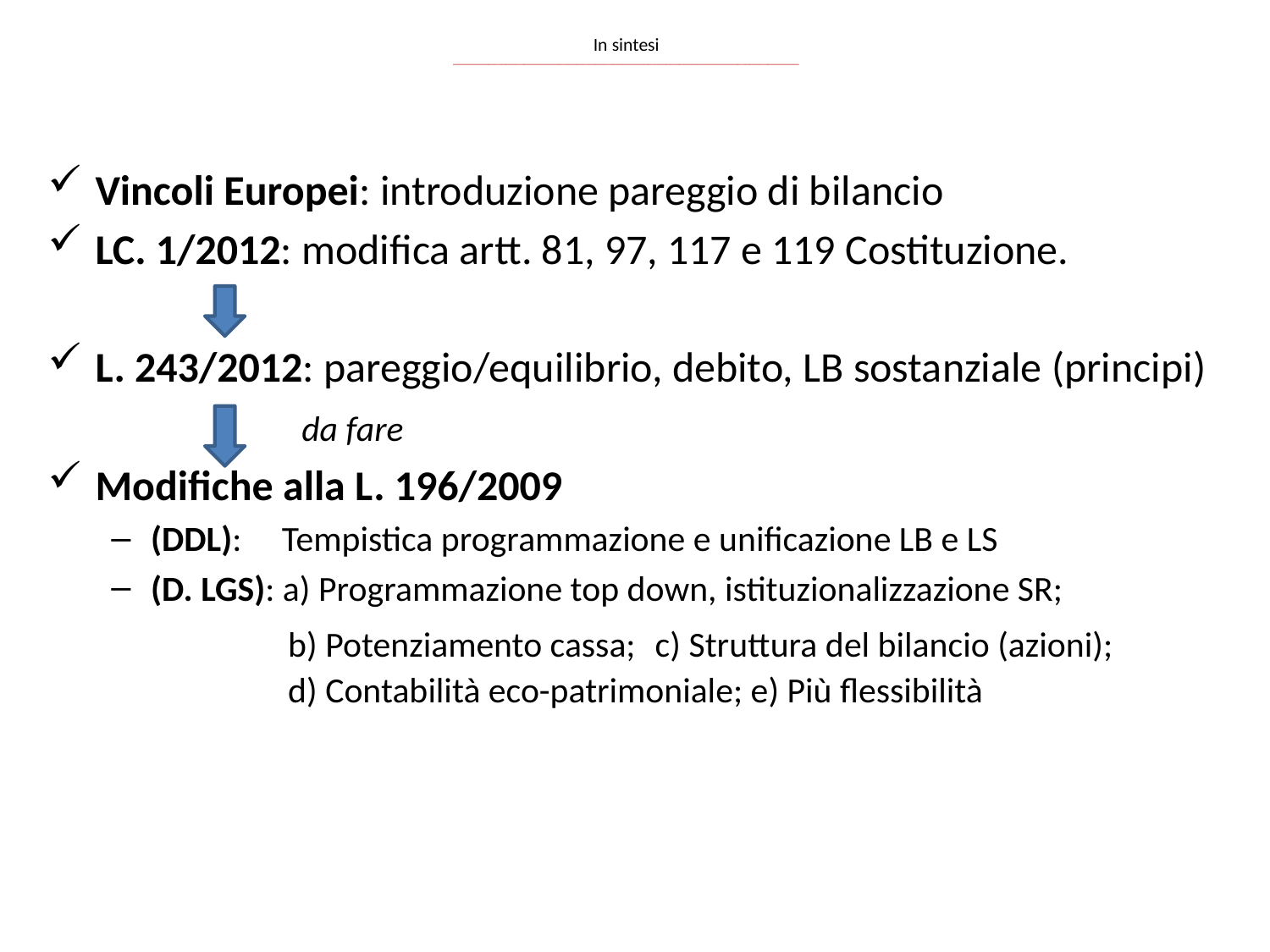

# In sintesi ______________________________________________________________________________
Vincoli Europei: introduzione pareggio di bilancio
LC. 1/2012: modifica artt. 81, 97, 117 e 119 Costituzione.

L. 243/2012: pareggio/equilibrio, debito, LB sostanziale (principi)
		da fare
Modifiche alla L. 196/2009
(DDL):     Tempistica programmazione e unificazione LB e LS
(D. LGS): a) Programmazione top down, istituzionalizzazione SR;
                      b) Potenziamento cassa;  c) Struttura del bilancio (azioni);
                      d) Contabilità eco-patrimoniale; e) Più flessibilità